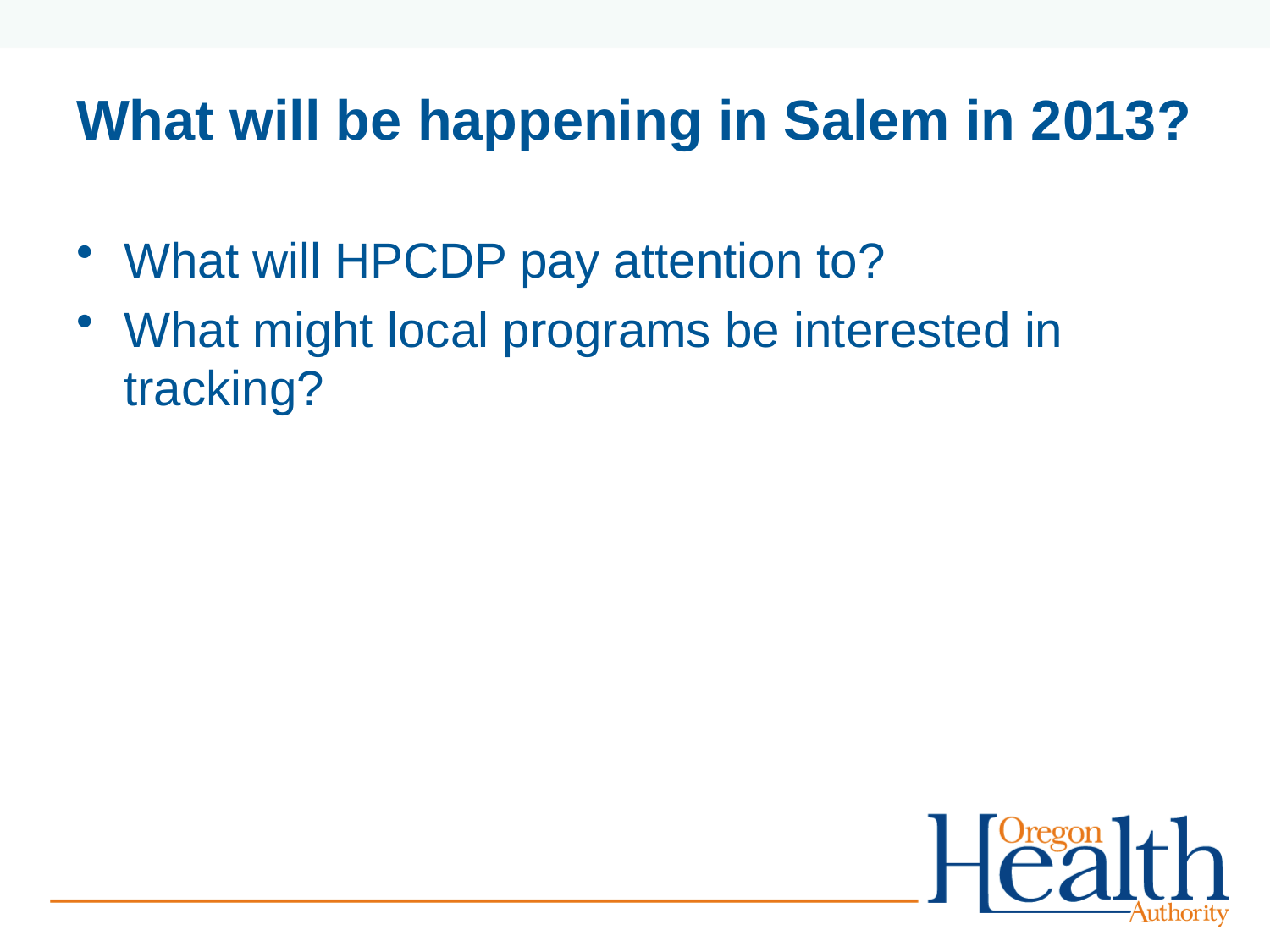

# What will be happening in Salem in 2013?
What will HPCDP pay attention to?
What might local programs be interested in tracking?